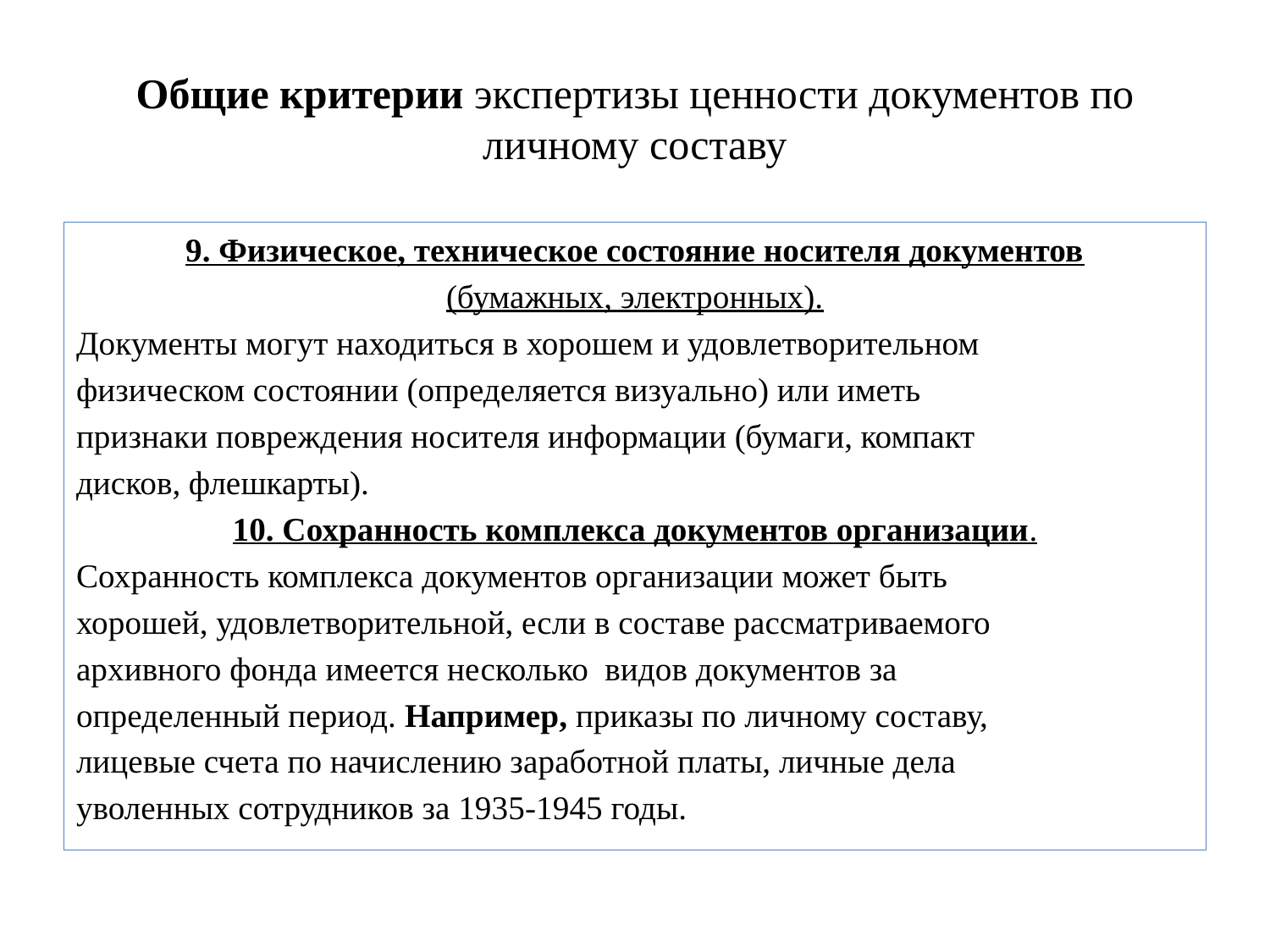

# Общие критерии экспертизы ценности документов по личному составу
9. Физическое, техническое состояние носителя документов
(бумажных, электронных).
Документы могут находиться в хорошем и удовлетворительном
физическом состоянии (определяется визуально) или иметь
признаки повреждения носителя информации (бумаги, компакт
дисков, флешкарты).
10. Сохранность комплекса документов организации.
Сохранность комплекса документов организации может быть
хорошей, удовлетворительной, если в составе рассматриваемого
архивного фонда имеется несколько  видов документов за
определенный период. Например, приказы по личному составу,
лицевые счета по начислению заработной платы, личные дела
уволенных сотрудников за 1935-1945 годы.